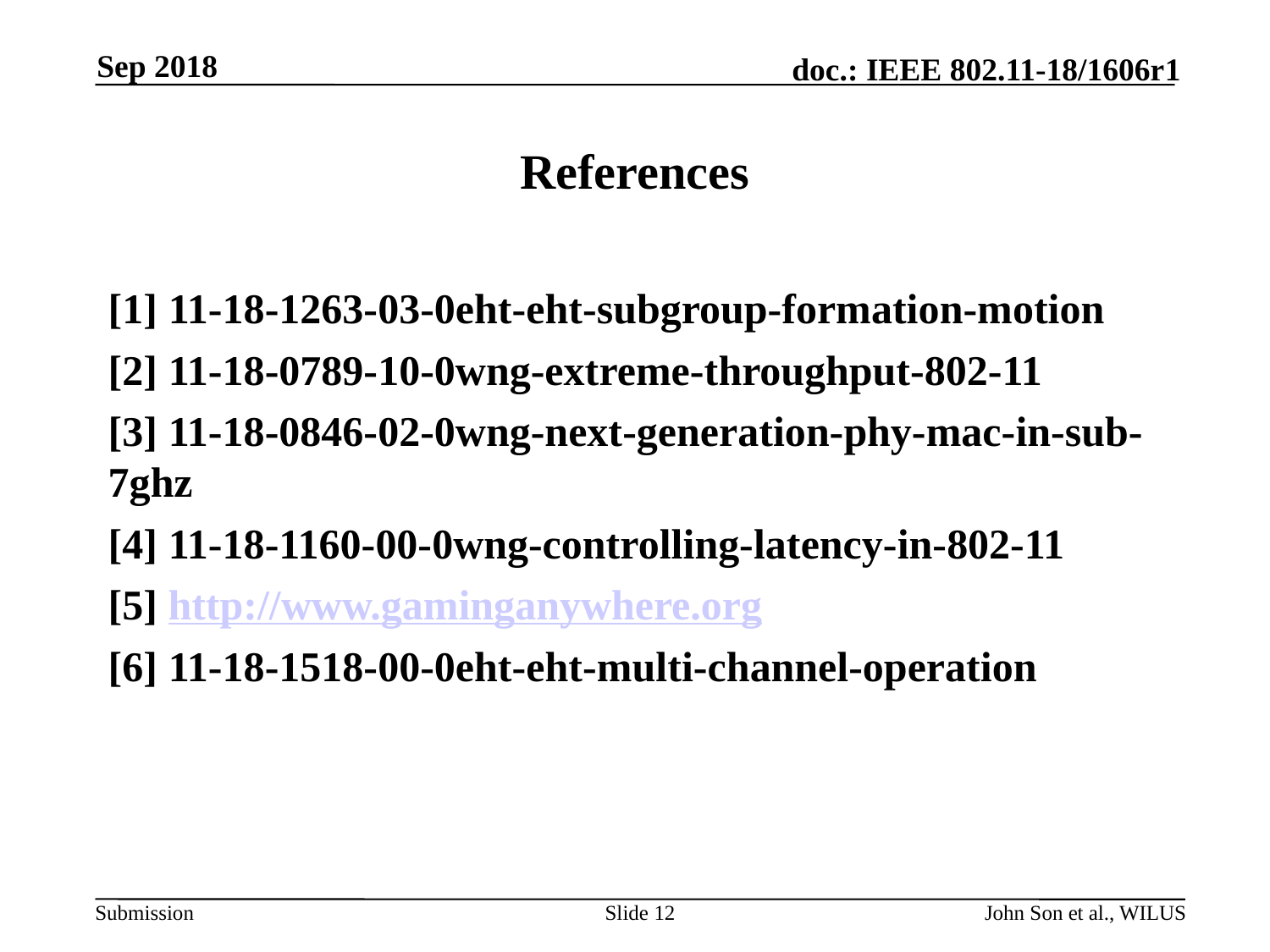

Sep 2018
# References
[1] 11-18-1263-03-0eht-eht-subgroup-formation-motion
[2] 11-18-0789-10-0wng-extreme-throughput-802-11
[3] 11-18-0846-02-0wng-next-generation-phy-mac-in-sub-7ghz
[4] 11-18-1160-00-0wng-controlling-latency-in-802-11
[5] http://www.gaminganywhere.org
[6] 11-18-1518-00-0eht-eht-multi-channel-operation
Slide 12
John Son et al., WILUS